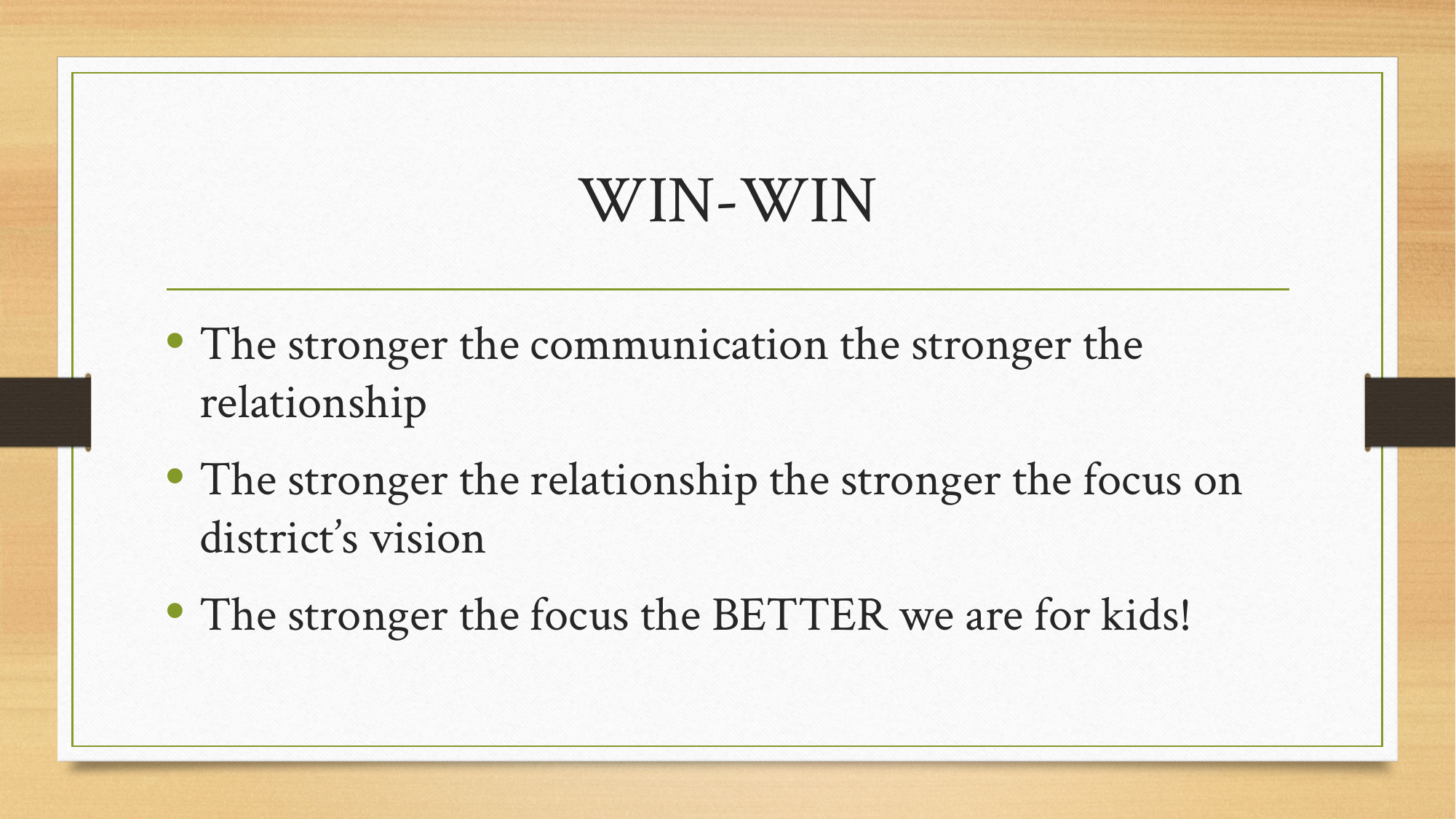

# WIN-WIN
The stronger the communication the stronger the relationship
The stronger the relationship the stronger the focus on district’s vision
The stronger the focus the BETTER we are for kids!